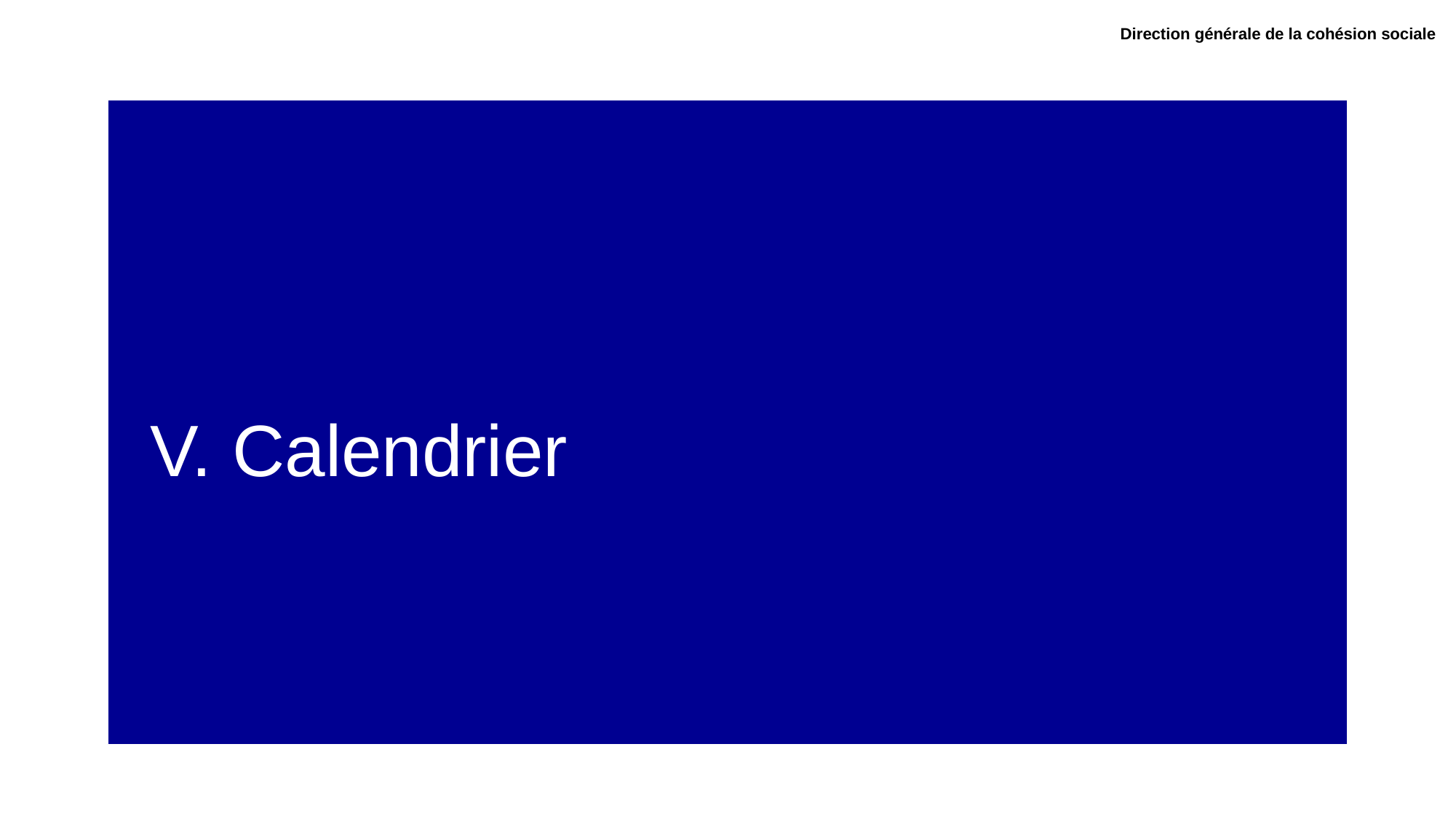

Direction générale de la cohésion sociale
# V. Calendrier
26
05/05/2025